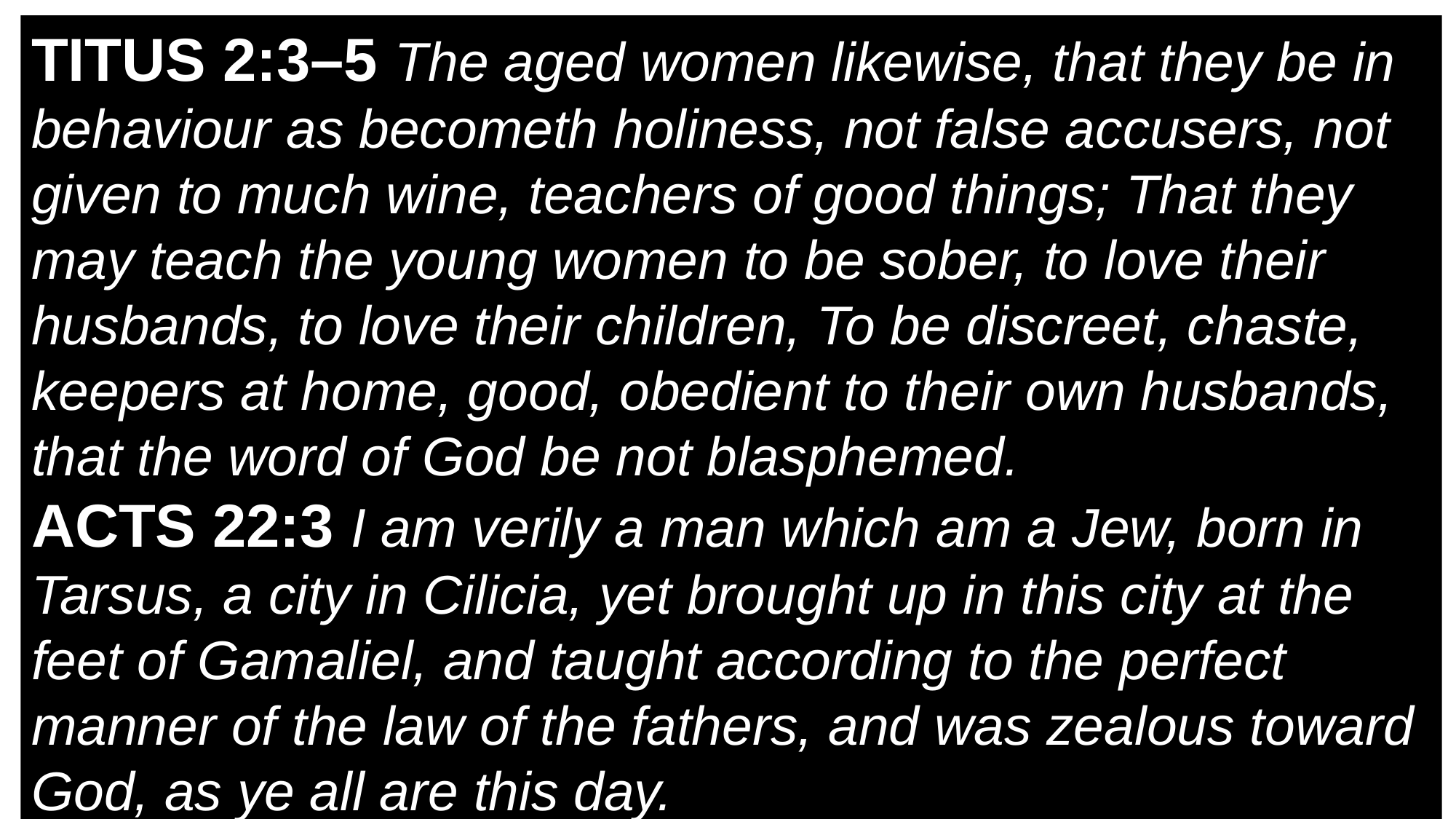

TITUS 2:3–5 The aged women likewise, that they be in behaviour as becometh holiness, not false accusers, not given to much wine, teachers of good things; That they may teach the young women to be sober, to love their husbands, to love their children, To be discreet, chaste, keepers at home, good, obedient to their own husbands, that the word of God be not blasphemed.
ACTS 22:3 I am verily a man which am a Jew, born in Tarsus, a city in Cilicia, yet brought up in this city at the feet of Gamaliel, and taught according to the perfect manner of the law of the fathers, and was zealous toward God, as ye all are this day.
#